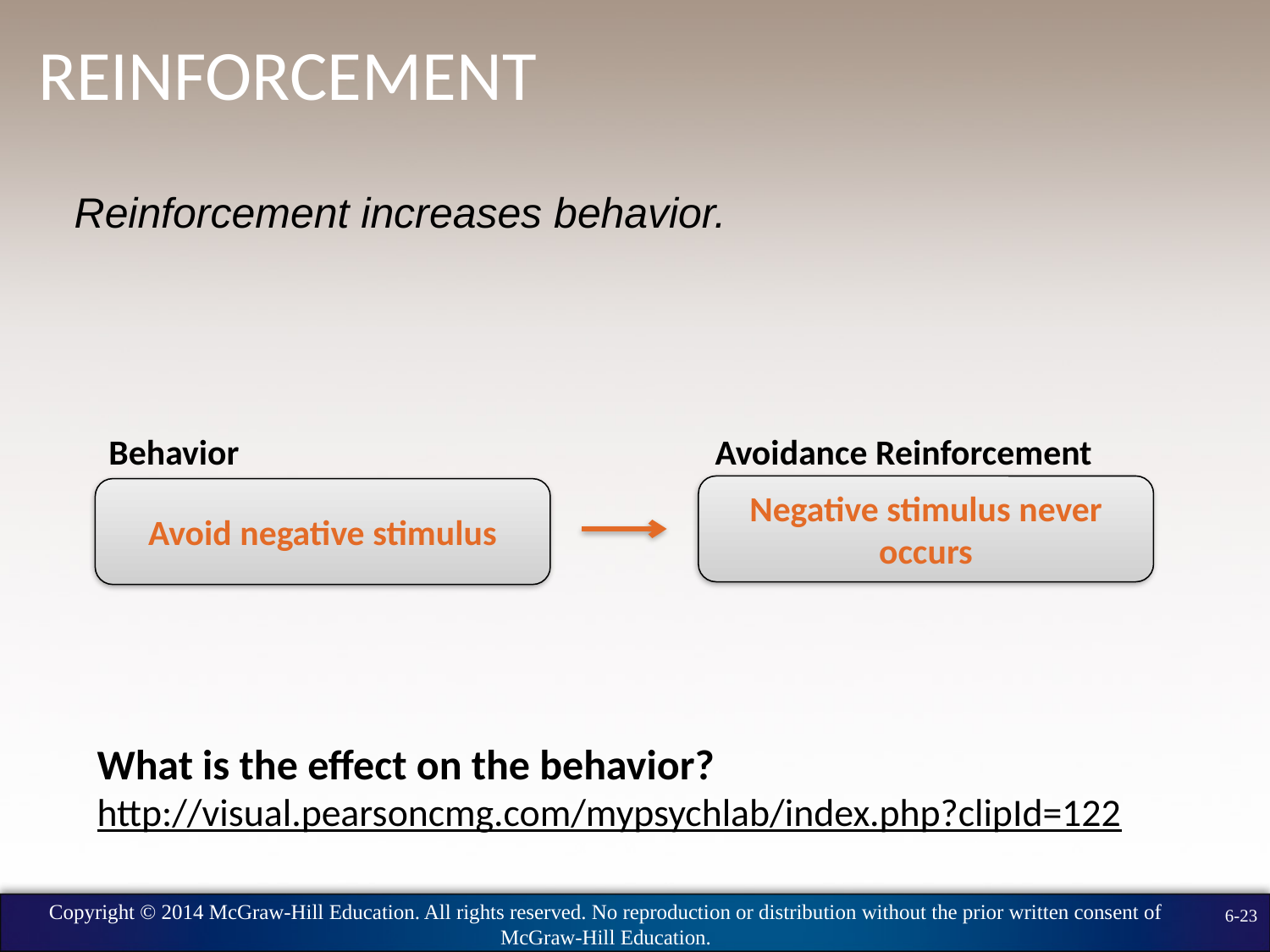

# Reinforcement
Reinforcement increases behavior.
Behavior
Avoidance Reinforcement
Negative stimulus never occurs
Avoid negative stimulus
What is the effect on the behavior?
http://visual.pearsoncmg.com/mypsychlab/index.php?clipId=122